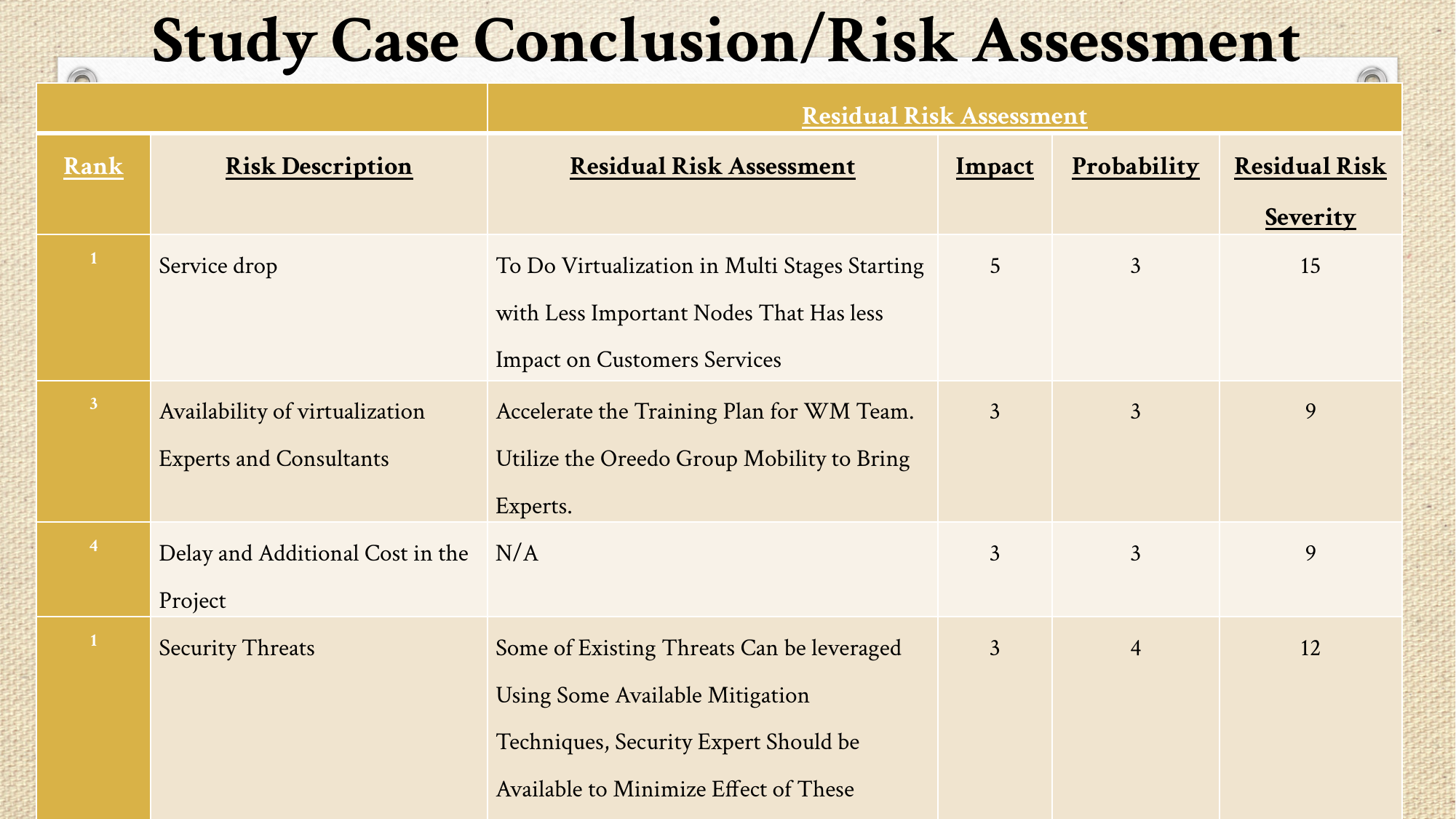

Study Case Conclusion/Risk Assessment
|  |  | Residual Risk Assessment |  |  |  |
| --- | --- | --- | --- | --- | --- |
| Rank | Risk Description | Residual Risk Assessment | Impact | Probability | Residual Risk Severity |
| 1 | Service drop | To Do Virtualization in Multi Stages Starting with Less Important Nodes That Has less Impact on Customers Services | 5 | 3 | 15 |
| 3 | Availability of virtualization Experts and Consultants | Accelerate the Training Plan for WM Team. Utilize the Oreedo Group Mobility to Bring Experts. | 3 | 3 | 9 |
| 4 | Delay and Additional Cost in the Project | N/A | 3 | 3 | 9 |
| 1 | Security Threats | Some of Existing Threats Can be leveraged Using Some Available Mitigation Techniques, Security Expert Should be Available to Minimize Effect of These Threats | 3 | 4 | 12 |